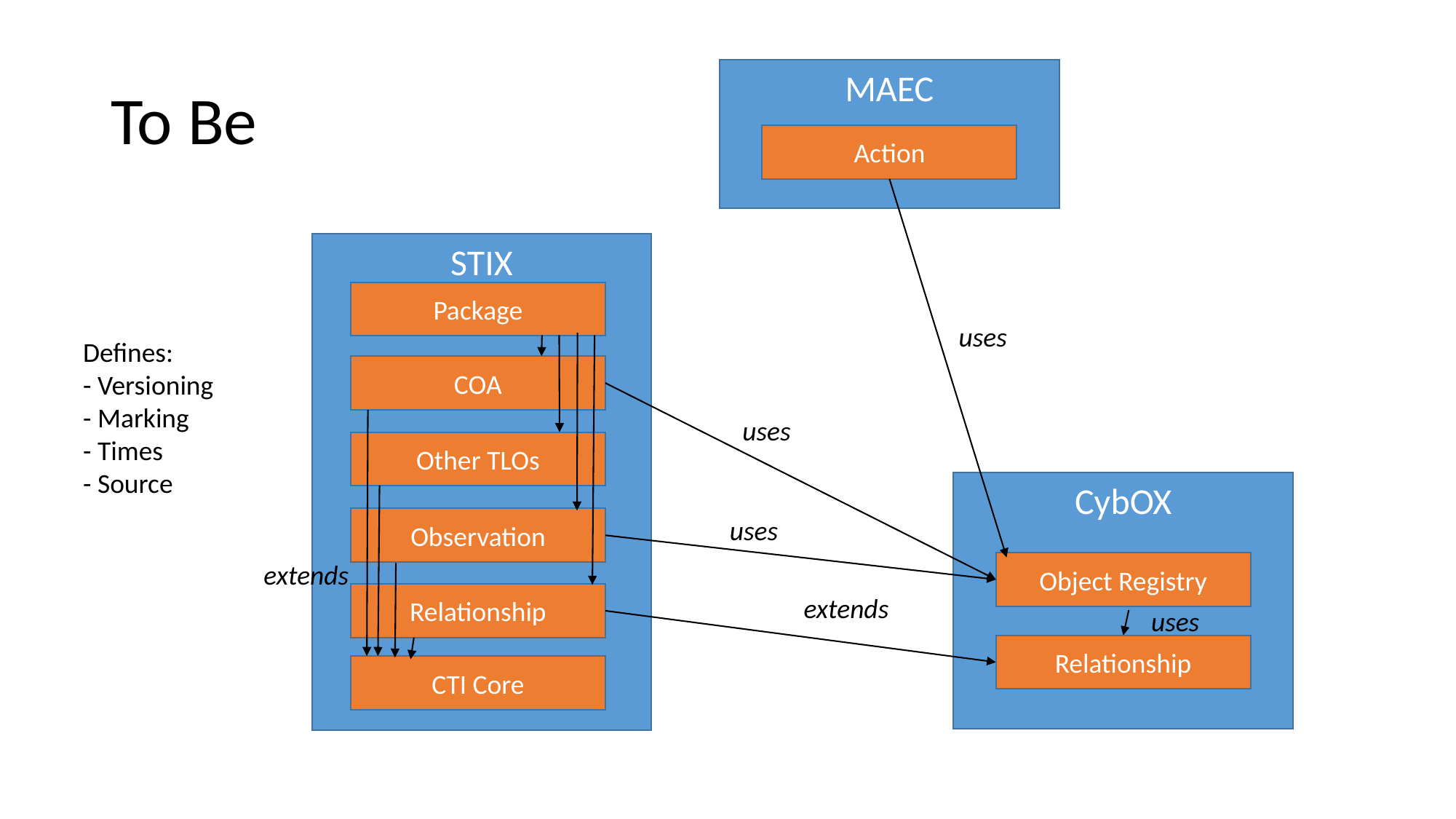

# To Be
MAEC
Action
STIX
Package
uses
Defines:
- Versioning
- Marking
- Times
- Source
COA
uses
Other TLOs
CybOX
uses
Observation
extends
Object Registry
Relationship
extends
uses
Relationship
CTI Core